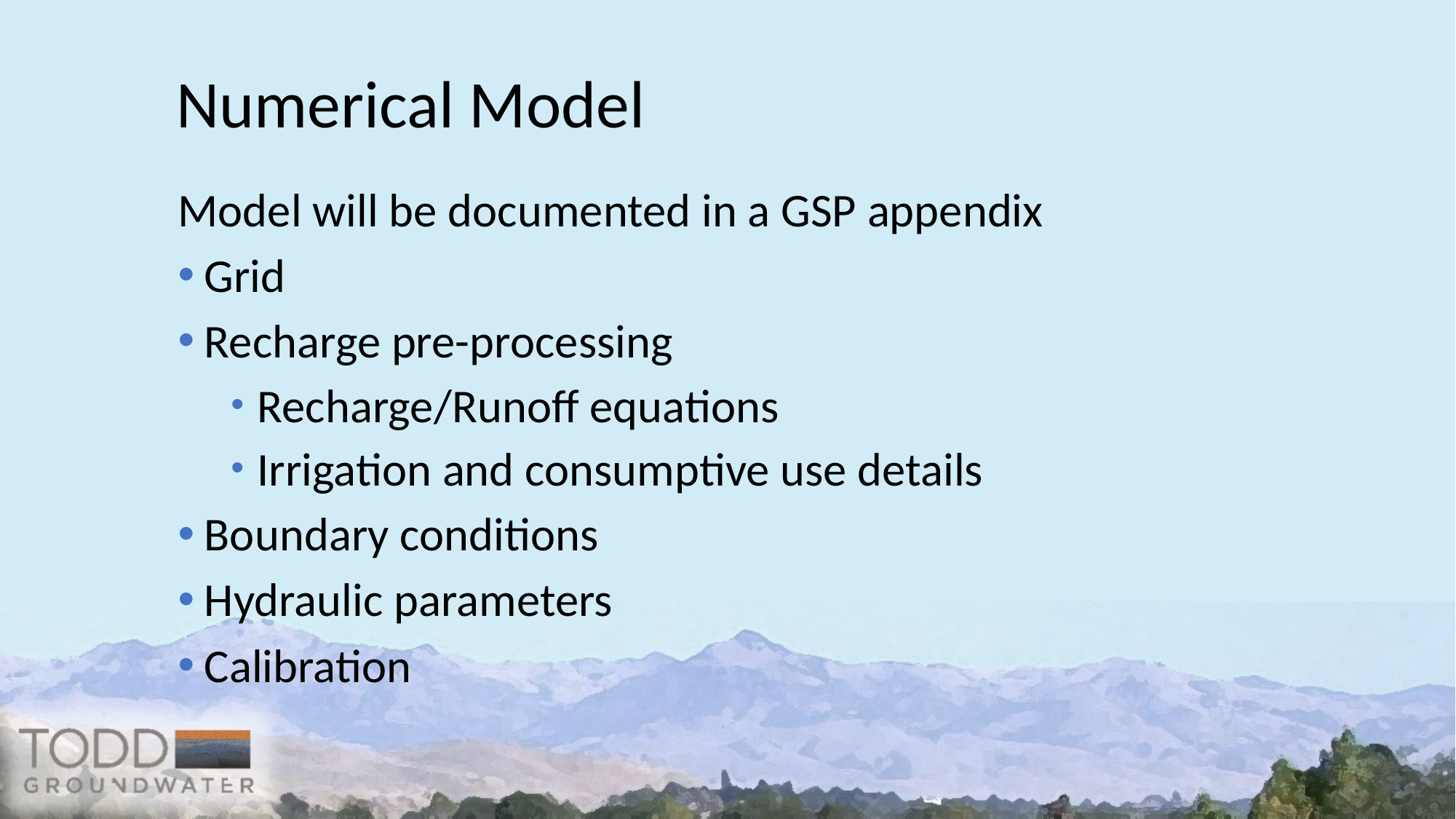

# Numerical Model
Model will be documented in a GSP appendix
Grid
Recharge pre-processing
Recharge/Runoff equations
Irrigation and consumptive use details
Boundary conditions
Hydraulic parameters
Calibration